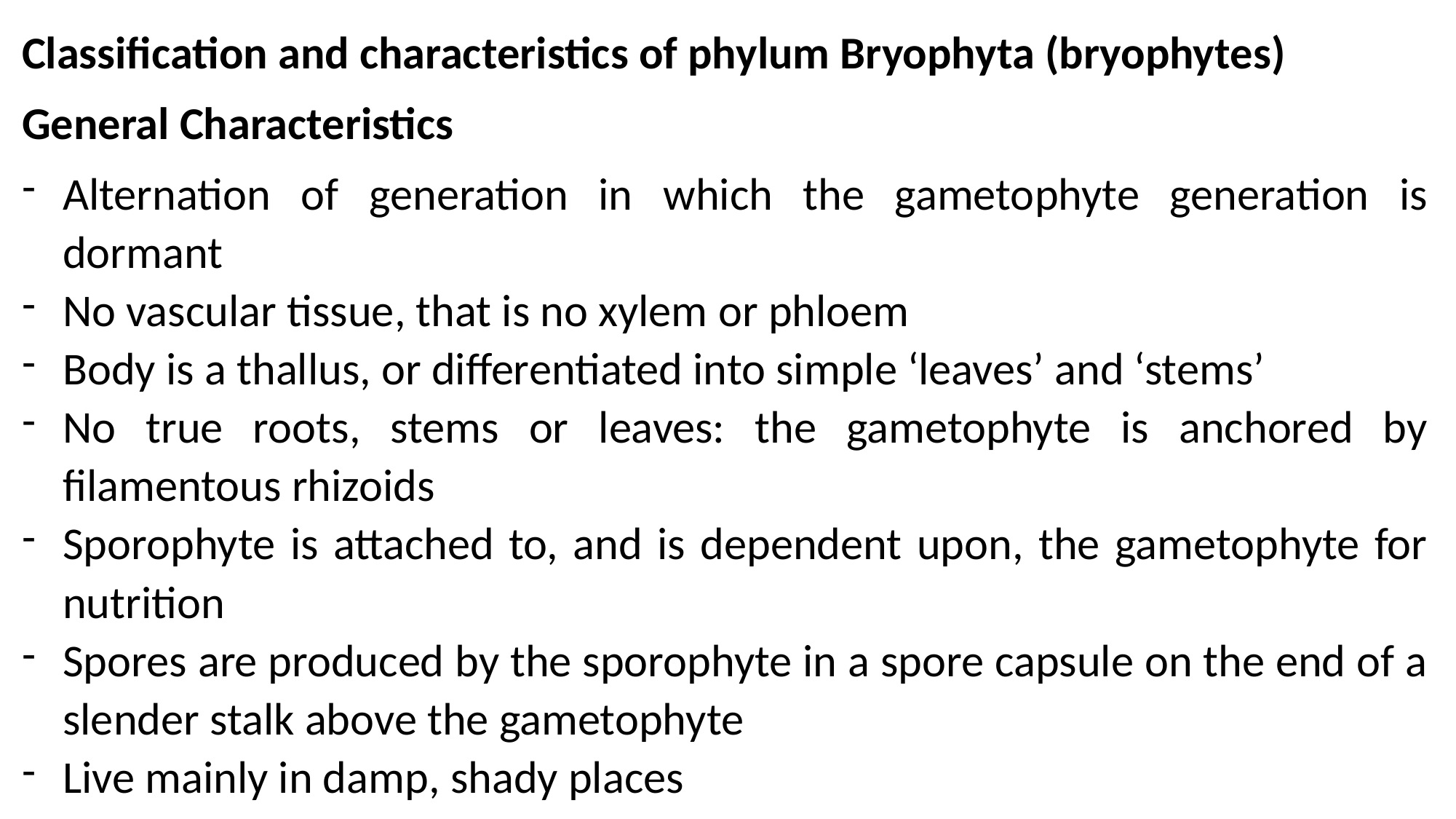

Classification and characteristics of phylum Bryophyta (bryophytes)
General Characteristics
Alternation of generation in which the gametophyte generation is dormant
No vascular tissue, that is no xylem or phloem
Body is a thallus, or differentiated into simple ‘leaves’ and ‘stems’
No true roots, stems or leaves: the gametophyte is anchored by filamentous rhizoids
Sporophyte is attached to, and is dependent upon, the gametophyte for nutrition
Spores are produced by the sporophyte in a spore capsule on the end of a slender stalk above the gametophyte
Live mainly in damp, shady places